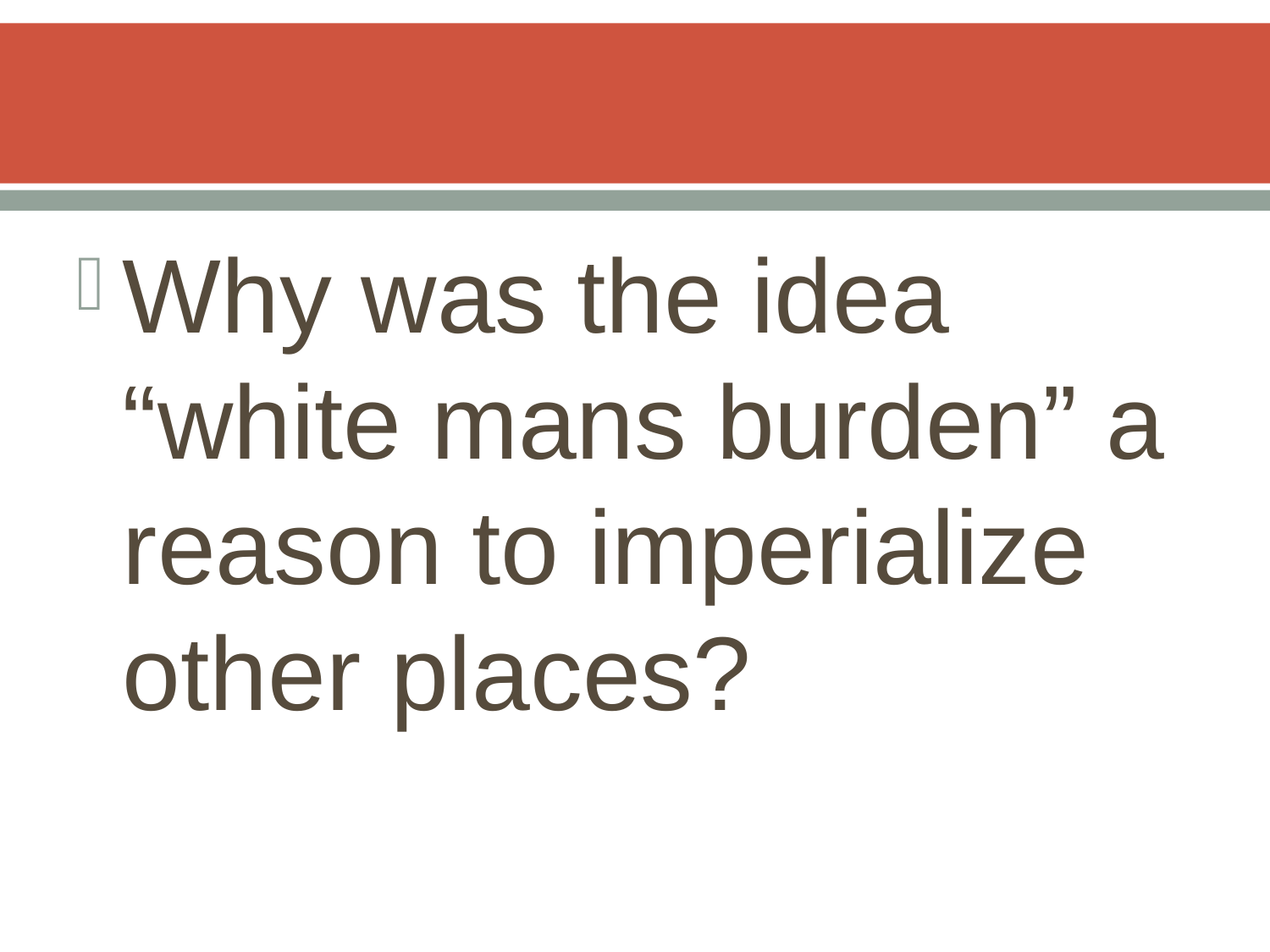

#
Why was the idea “white mans burden” a reason to imperialize other places?